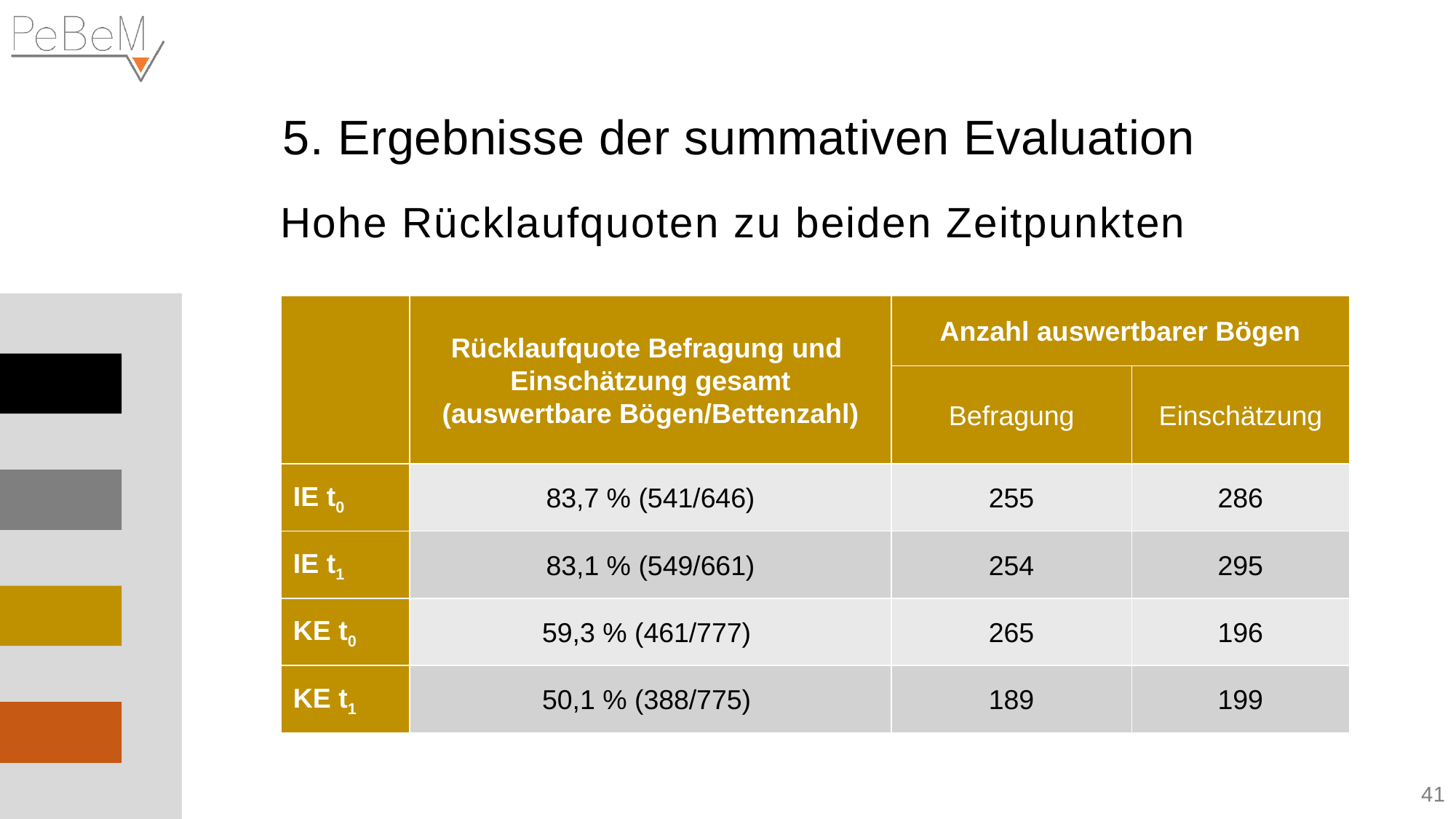

5. Ergebnisse der summativen Evaluation
Hohe Rücklaufquoten zu beiden Zeitpunkten

|  | Rücklaufquote Befragung und Einschätzung gesamt (auswertbare Bögen/Bettenzahl) | Anzahl auswertbarer Bögen |  |
| --- | --- | --- | --- |
|  |  | Befragung | Einschätzung |
| IE t0 | 83,7 % (541/646) | 255 | 286 |
| IE t1 | 83,1 % (549/661) | 254 | 295 |
| KE t0 | 59,3 % (461/777) | 265 | 196 |
| KE t1 | 50,1 % (388/775) | 189 | 199 |